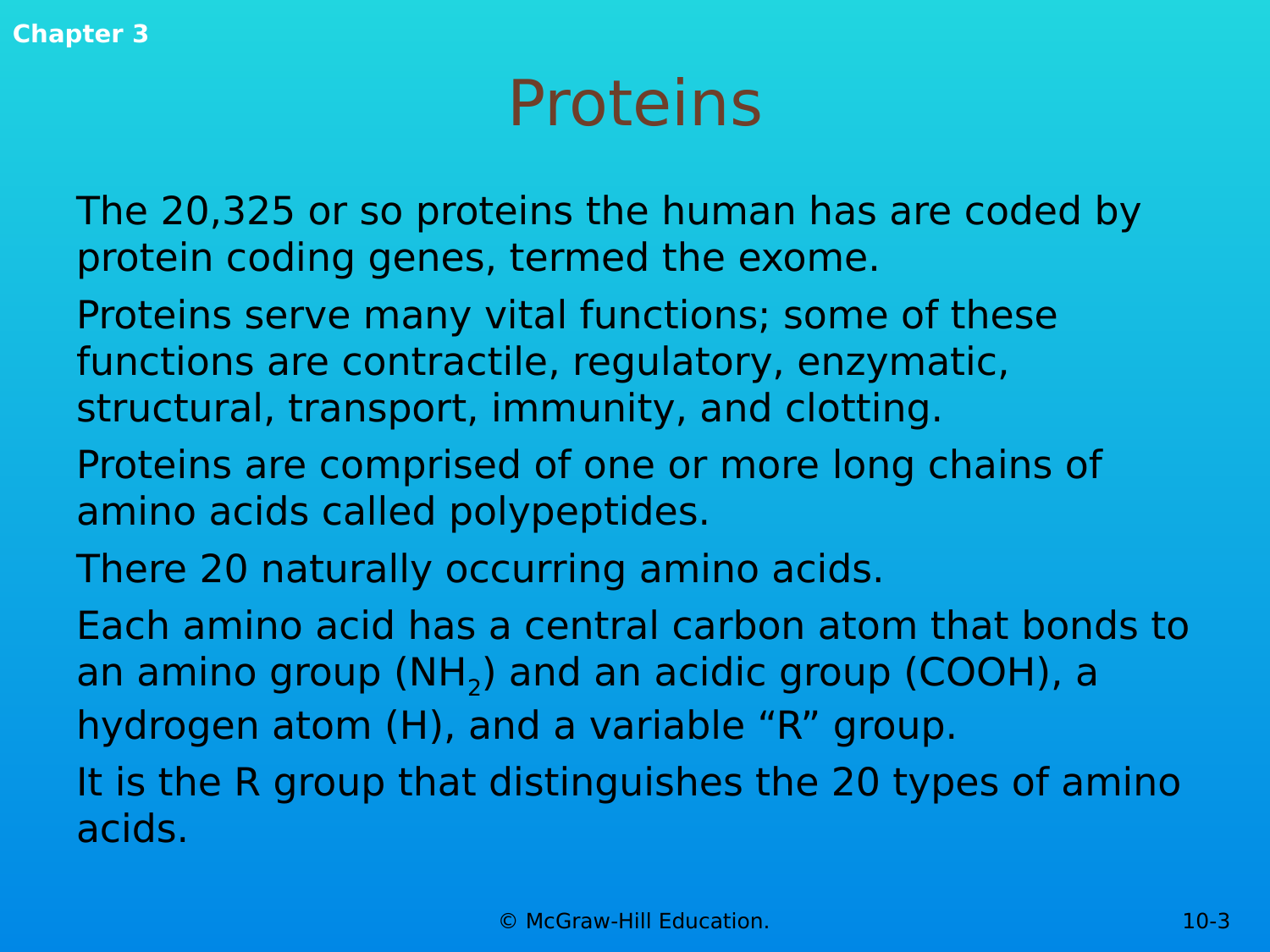

# Proteins
The 20,325 or so proteins the human has are coded by protein coding genes, termed the exome.
Proteins serve many vital functions; some of these functions are contractile, regulatory, enzymatic, structural, transport, immunity, and clotting.
Proteins are comprised of one or more long chains of amino acids called polypeptides.
There 20 naturally occurring amino acids.
Each amino acid has a central carbon atom that bonds to an amino group (NH2) and an acidic group (COOH), a hydrogen atom (H), and a variable “R” group.
It is the R group that distinguishes the 20 types of amino acids.